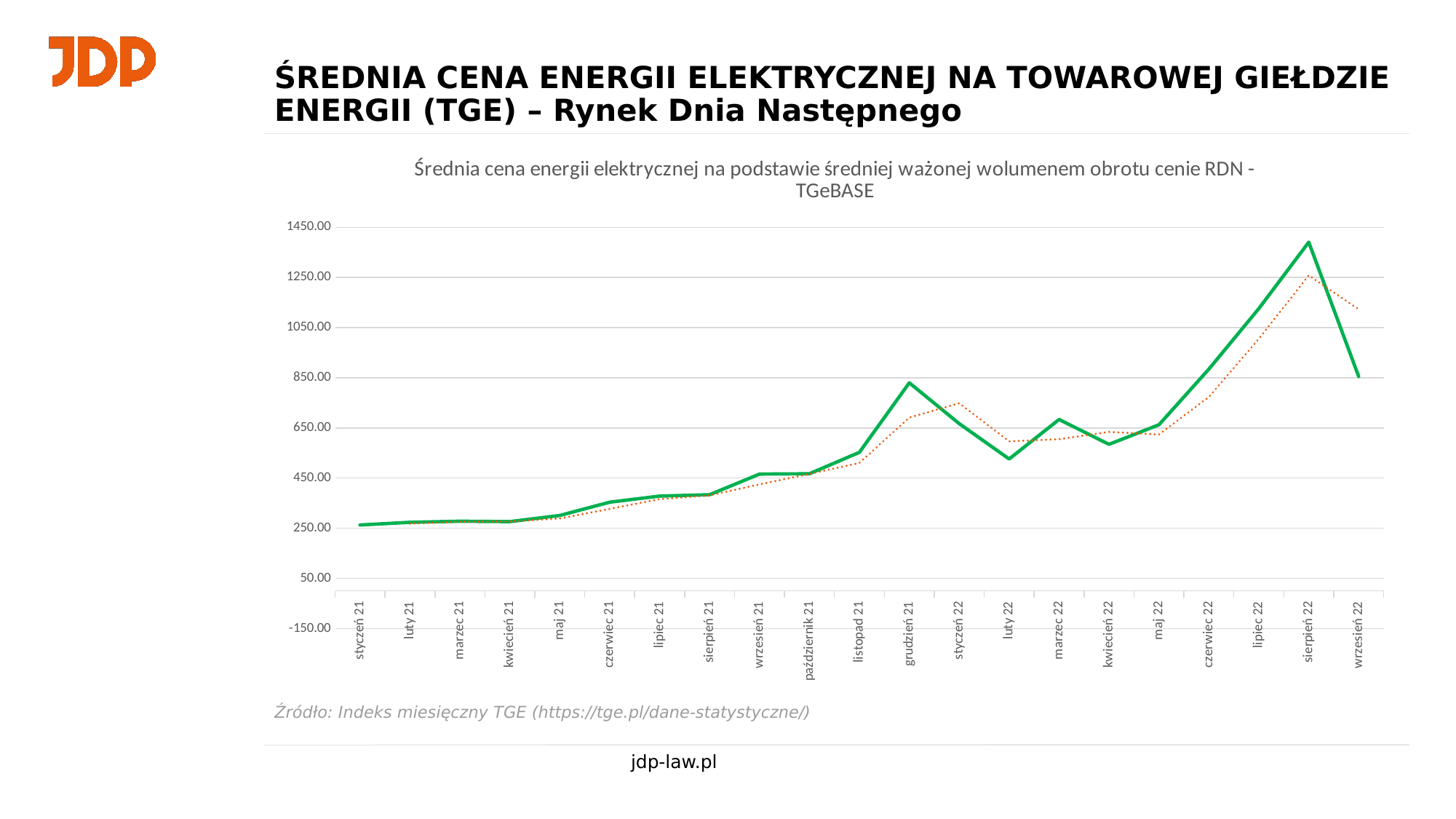

# ŚREDNIA CENA ENERGII ELEKTRYCZNEJ NA TOWAROWEJ GIEŁDZIE ENERGII (TGE) – Rynek Dnia Następnego

### Chart: Średnia cena energii elektrycznej na podstawie średniej ważonej wolumenem obrotu cenie RDN - TGeBASE

| Category | TGeBASE_Wavg |
|---|---|
| 44197 | 262.81 |
| 44228 | 273.34 |
| 44256 | 277.63 |
| 44287 | 276.2 |
| 44317 | 300.62 |
| 44348 | 353.56 |
| 44378 | 378.0 |
| 44409 | 383.42 |
| 44440 | 465.7 |
| 44470 | 467.12 |
| 44501 | 552.4 |
| 44531 | 829.98 |
| 44562 | 666.9 |
| 44593 | 525.89 |
| 44621 | 683.59 |
| 44652 | 584.45 |
| 44682 | 662.4 |
| 44713 | 884.68 |
| 44743 | 1125.94 |
| 44774 | 1390.76 |
| 44805 | 855.09 |
Źródło: Indeks miesięczny TGE (https://tge.pl/dane-statystyczne/)